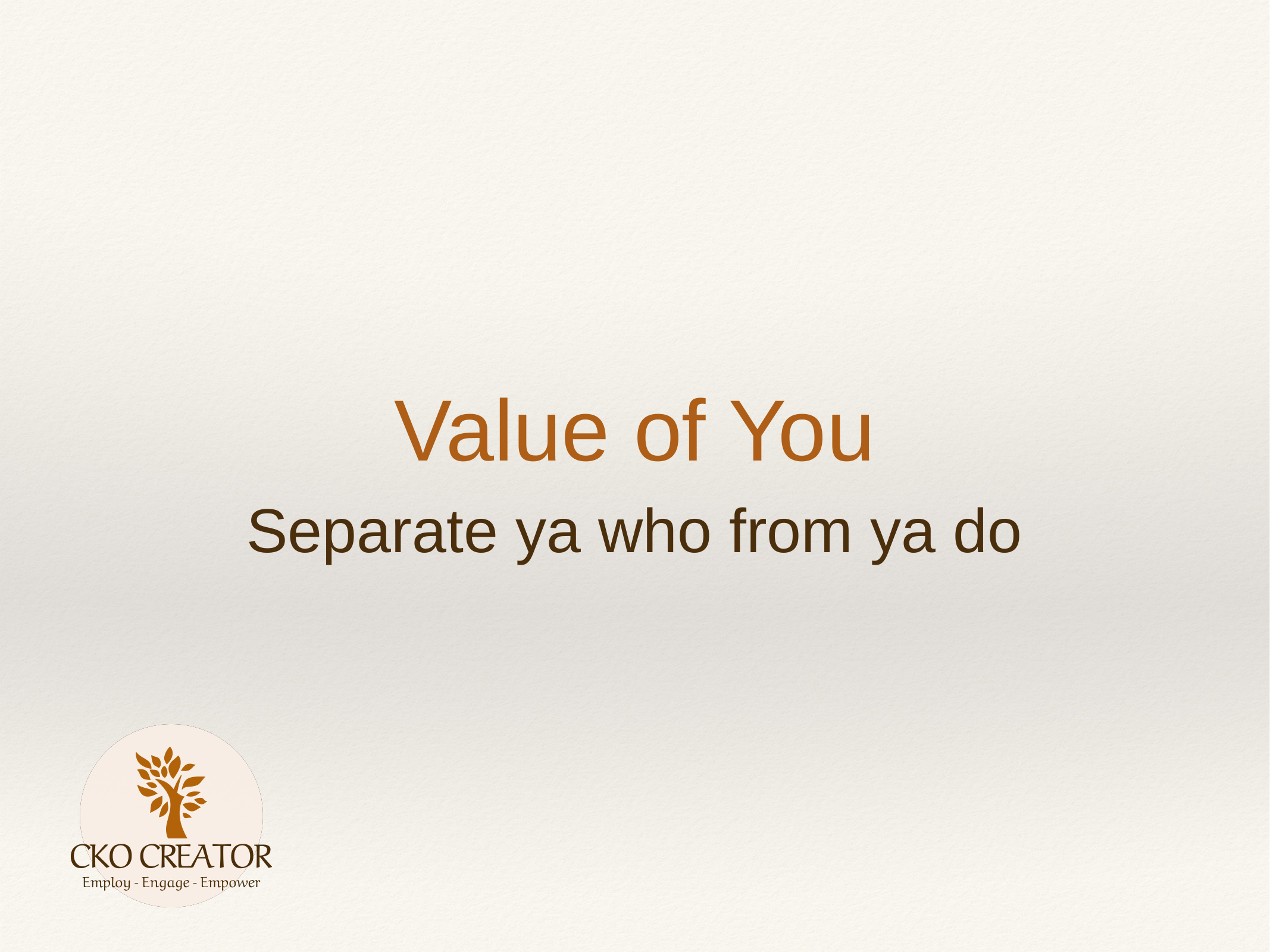

# Value of You
Separate ya who from ya do